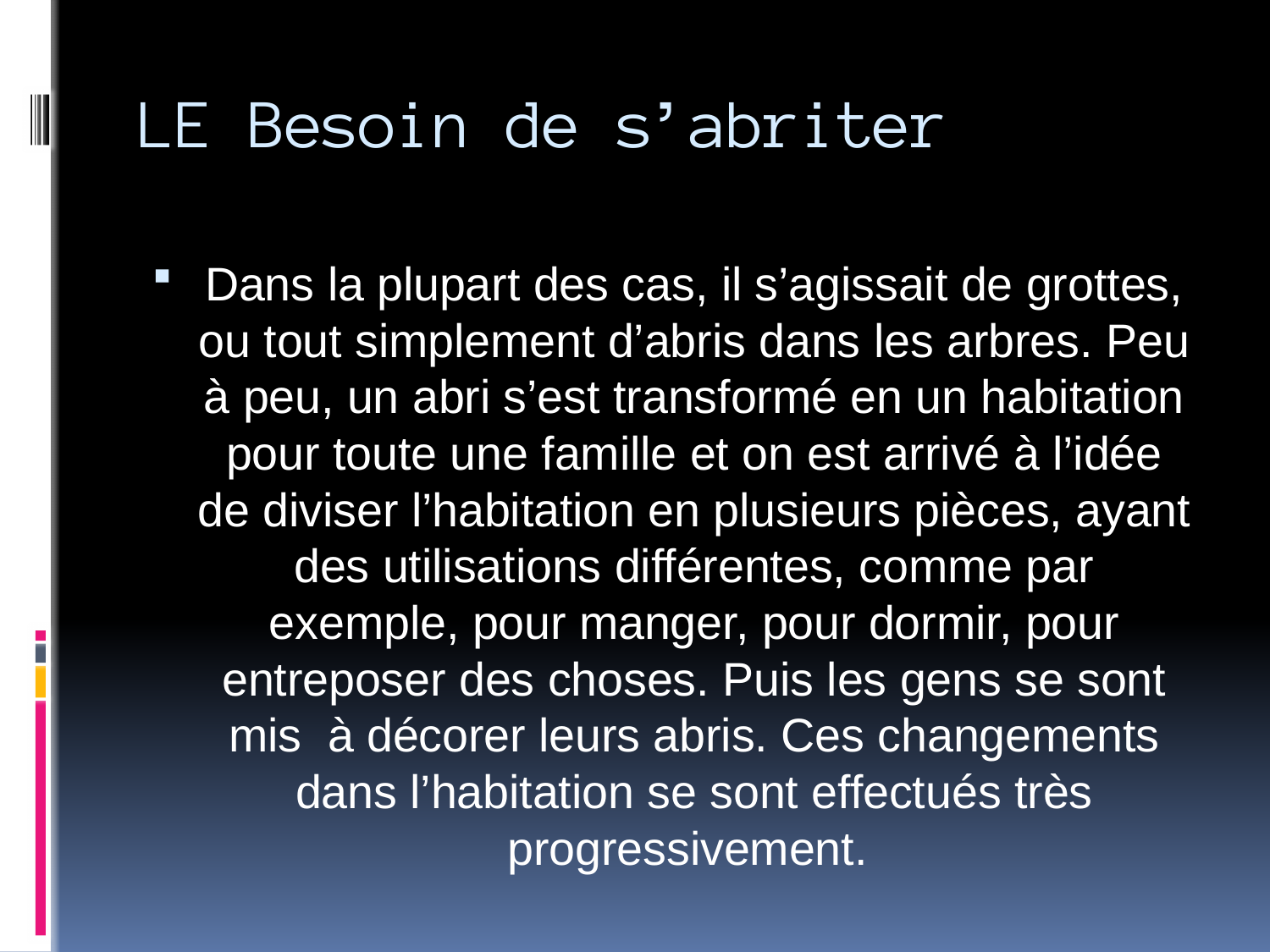

# LE Besoin de s’abriter
Dans la plupart des cas, il s’agissait de grottes, ou tout simplement d’abris dans les arbres. Peu à peu, un abri s’est transformé en un habitation pour toute une famille et on est arrivé à l’idée de diviser l’habitation en plusieurs pièces, ayant des utilisations différentes, comme par exemple, pour manger, pour dormir, pour entreposer des choses. Puis les gens se sont mis  à décorer leurs abris. Ces changements dans l’habitation se sont effectués très progressivement.